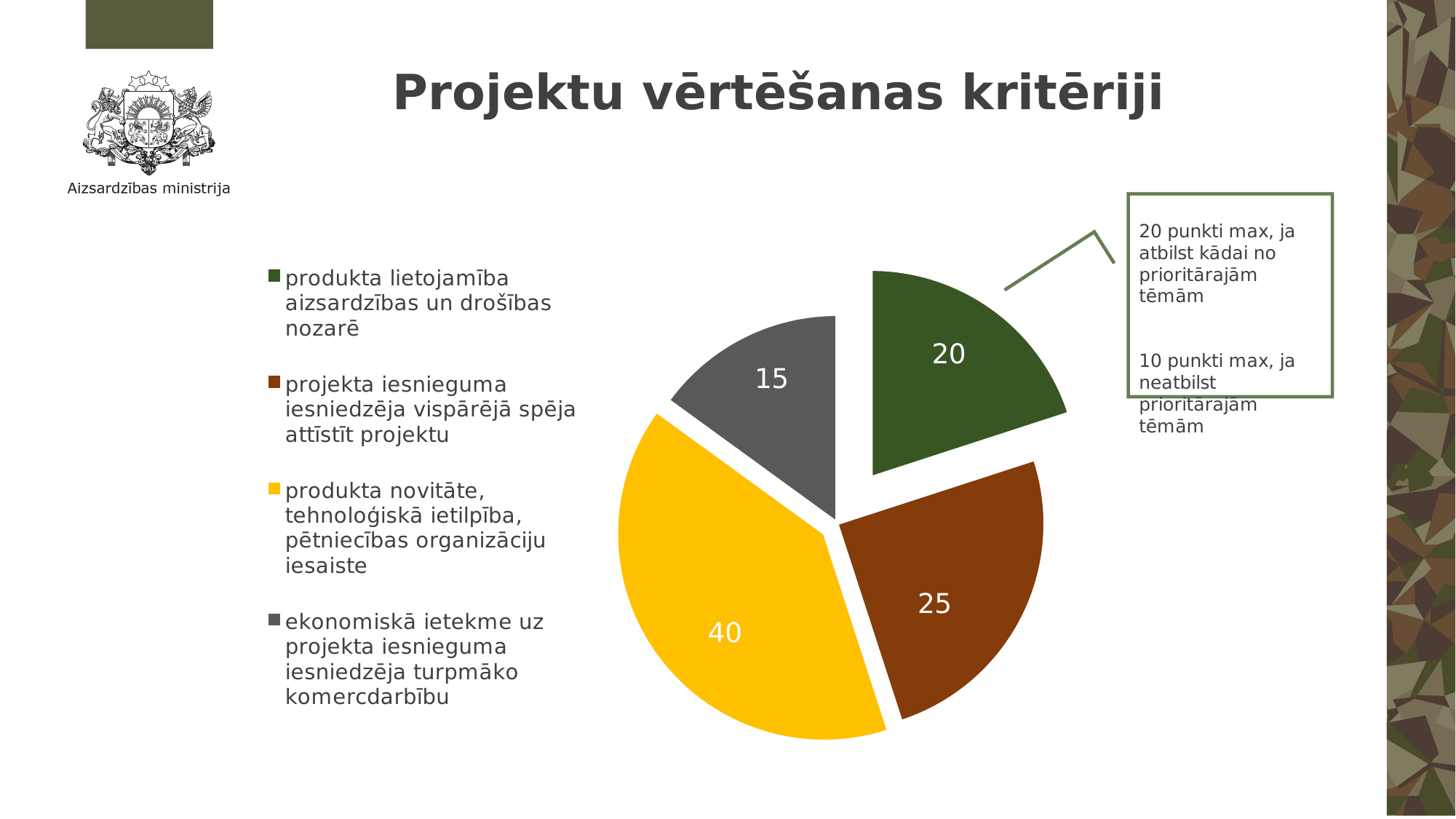

# Projektu vērtēšanas kritēriji

### Chart

| Category |  |
|---|---|
| produkta lietojamība aizsardzības un drošības nozarē  | 0.2 |
| projekta iesnieguma iesniedzēja vispārējā spēja attīstīt projektu | 0.25 |
| produkta novitāte, tehnoloģiskā ietilpība, pētniecības organizāciju iesaiste  | 0.4 |
| ekonomiskā ietekme uz projekta iesnieguma iesniedzēja turpmāko komercdarbību  | 0.15 |